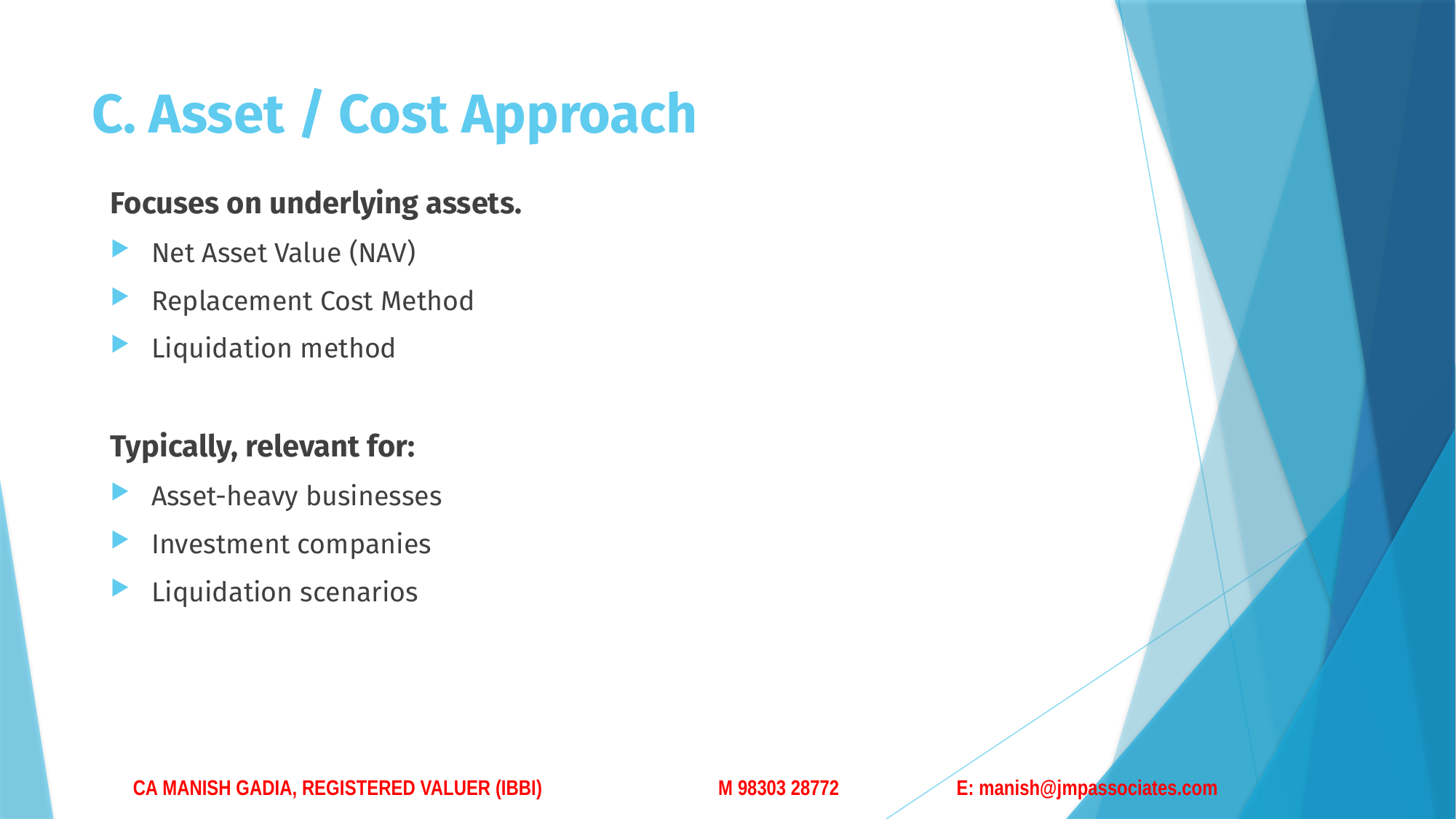

# C. Asset / Cost Approach
Focuses on underlying assets.
Net Asset Value (NAV)
Replacement Cost Method
Liquidation method

Typically, relevant for:
Asset-heavy businesses
Investment companies
Liquidation scenarios

CA MANISH GADIA, REGISTERED VALUER (IBBI)                                    M 98303 28772                        E: manish@jmpassociates.com